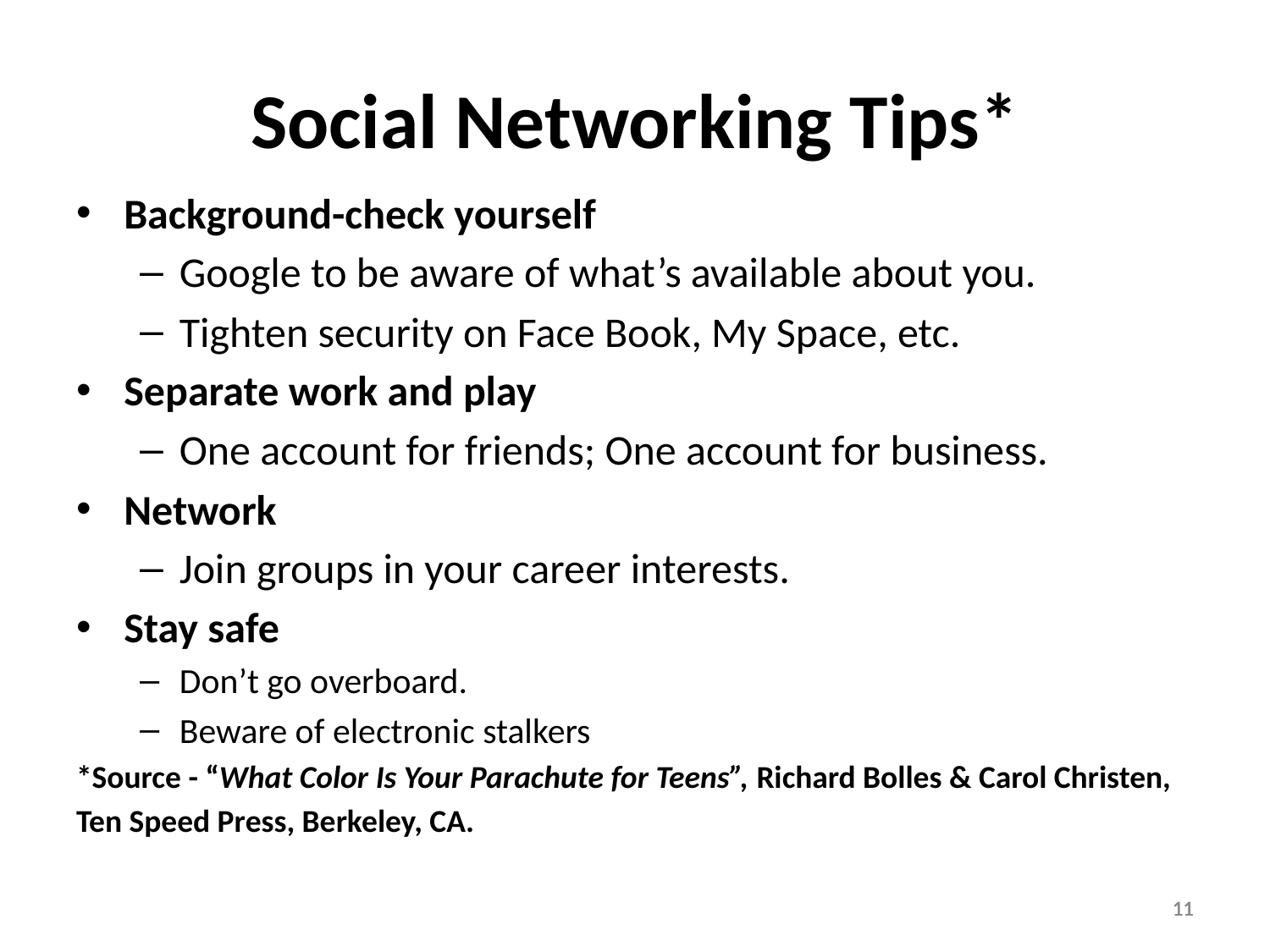

# Social Networking Tips*
Background-check yourself
Google to be aware of what’s available about you.
Tighten security on Face Book, My Space, etc.
Separate work and play
One account for friends; One account for business.
Network
Join groups in your career interests.
Stay safe
Don’t go overboard.
Beware of electronic stalkers
*Source - “What Color Is Your Parachute for Teens”, Richard Bolles & Carol Christen,
Ten Speed Press, Berkeley, CA.
11
11
11
11